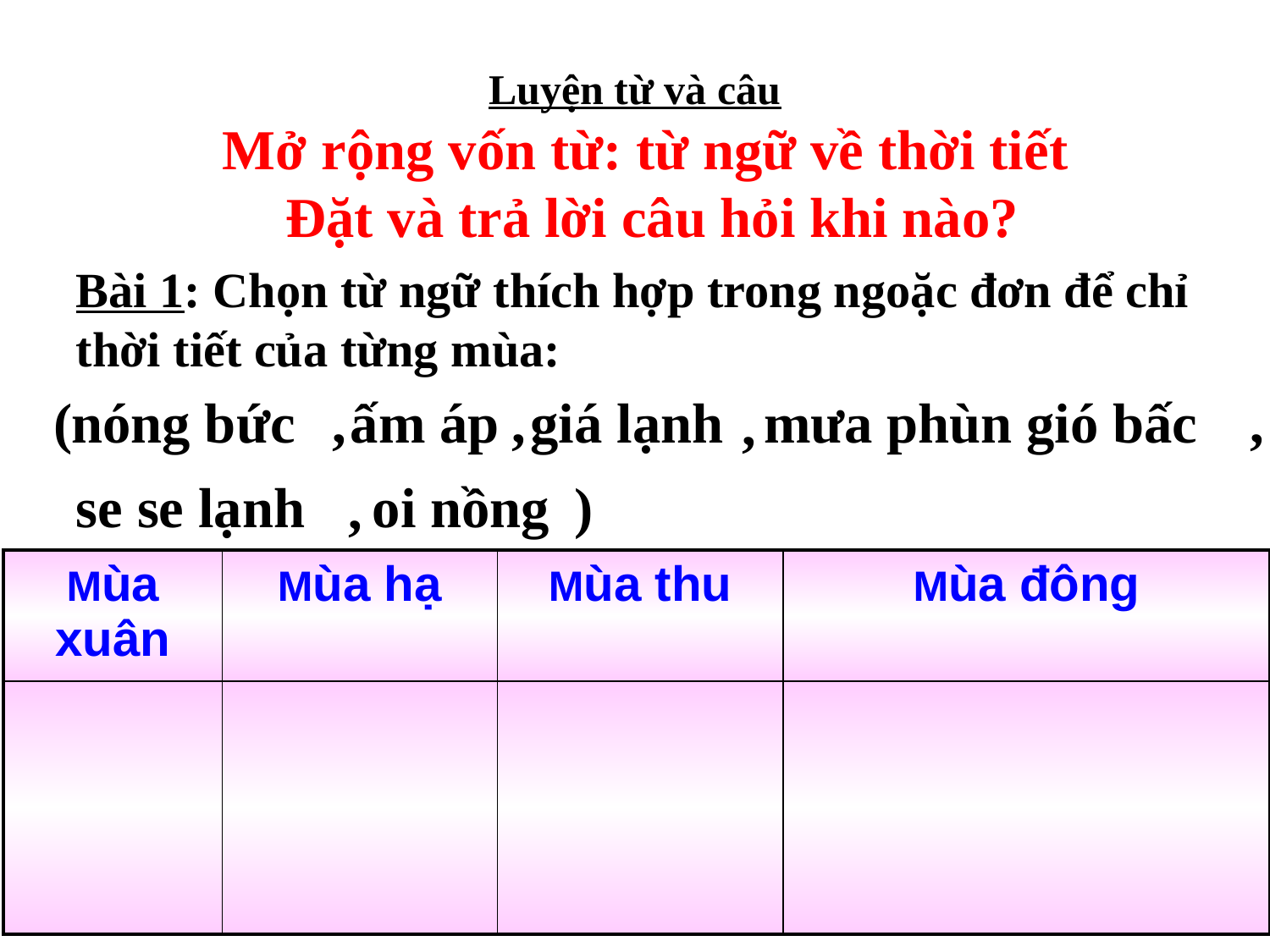

Luyện từ và câu
Mở rộng vốn từ: từ ngữ về thời tiết
 Đặt và trả lời câu hỏi khi nào?
Bài 1: Chọn từ ngữ thích hợp trong ngoặc đơn để chỉ thời tiết của từng mùa:
ấm áp
(
 nóng bức
,
,
giá lạnh
mưa phùn gió bấc
,
,
se se lạnh
oi nồng
)
,
| Mùa xuân | Mùa hạ | Mùa thu | Mùa đông |
| --- | --- | --- | --- |
|  |  |  |  |